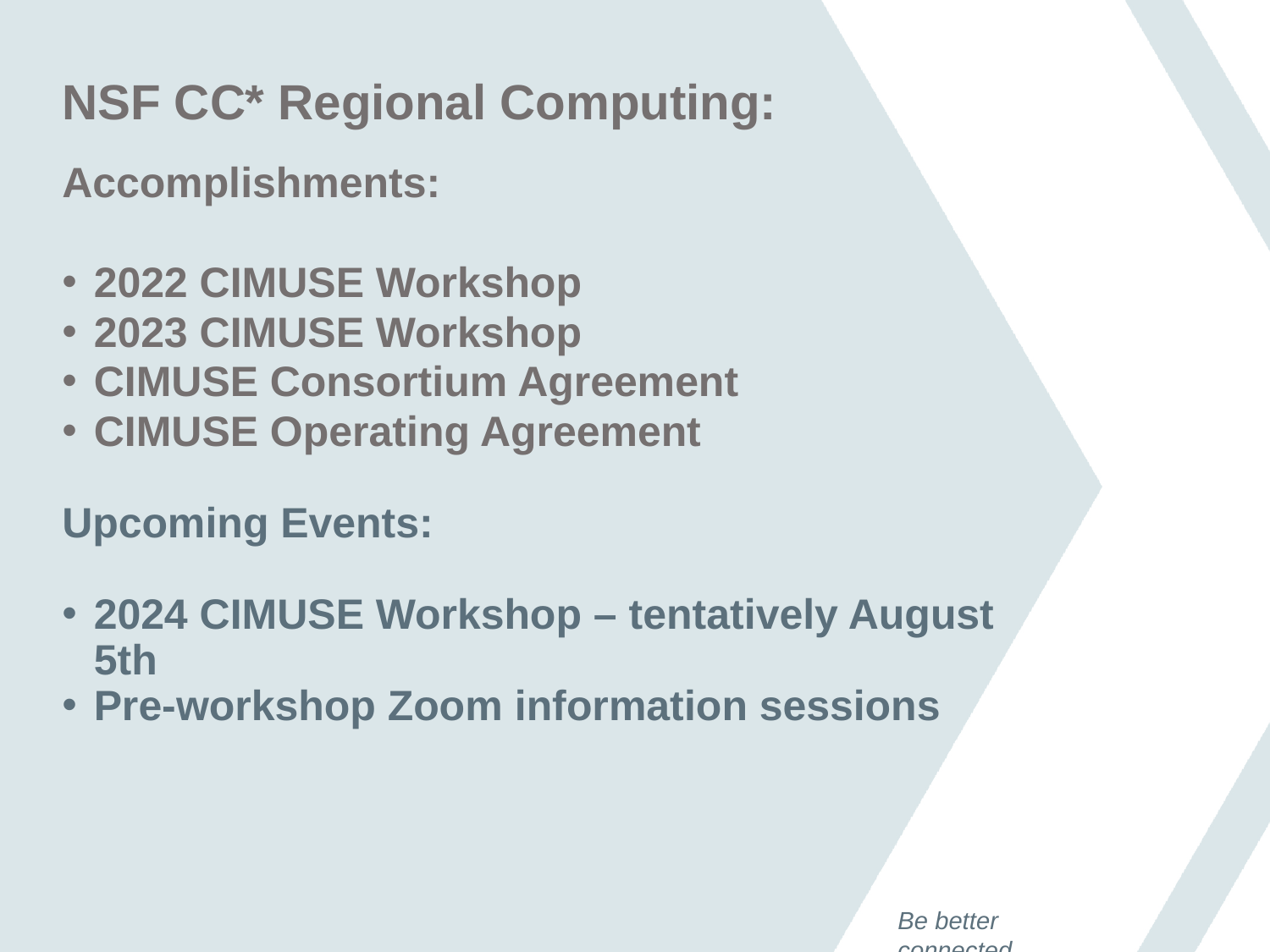

# NSF CC* Regional Computing:
Accomplishments:

2022 CIMUSE Workshop
2023 CIMUSE Workshop
CIMUSE Consortium Agreement
CIMUSE Operating Agreement

Upcoming Events:

2024 CIMUSE Workshop – tentatively August 5th
Pre-workshop Zoom information sessions